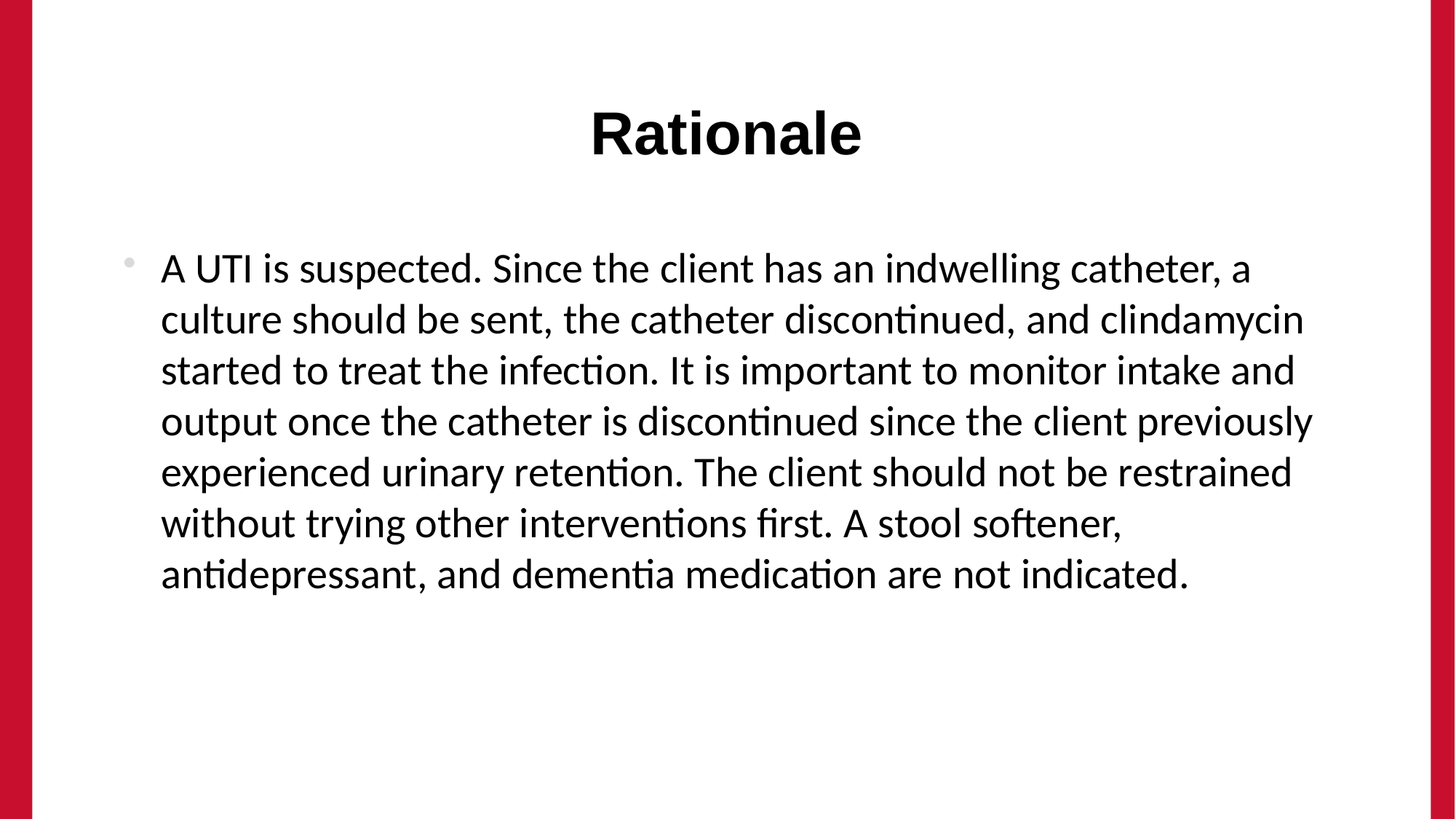

# Rationale
A UTI is suspected. Since the client has an indwelling catheter, a culture should be sent, the catheter discontinued, and clindamycin started to treat the infection. It is important to monitor intake and output once the catheter is discontinued since the client previously experienced urinary retention. The client should not be restrained without trying other interventions first. A stool softener, antidepressant, and dementia medication are not indicated.